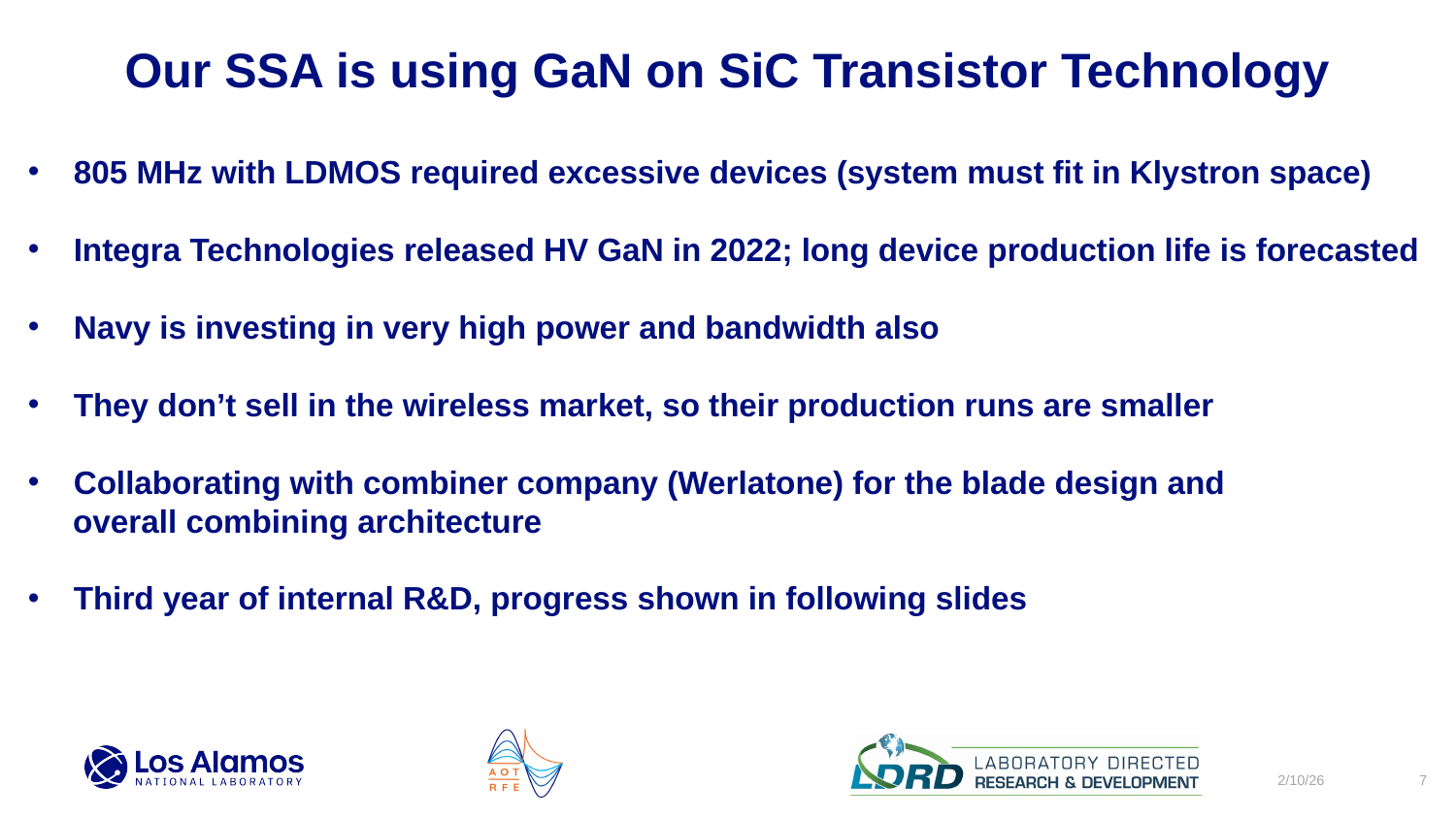

Our SSA is using GaN on SiC Transistor Technology
805 MHz with LDMOS required excessive devices (system must fit in Klystron space)

Integra Technologies released HV GaN in 2022; long device production life is forecasted

Navy is investing in very high power and bandwidth also

They don’t sell in the wireless market, so their production runs are smaller

Collaborating with combiner company (Werlatone) for the blade design and
     overall combining architecture

Third year of internal R&D, progress shown in following slides